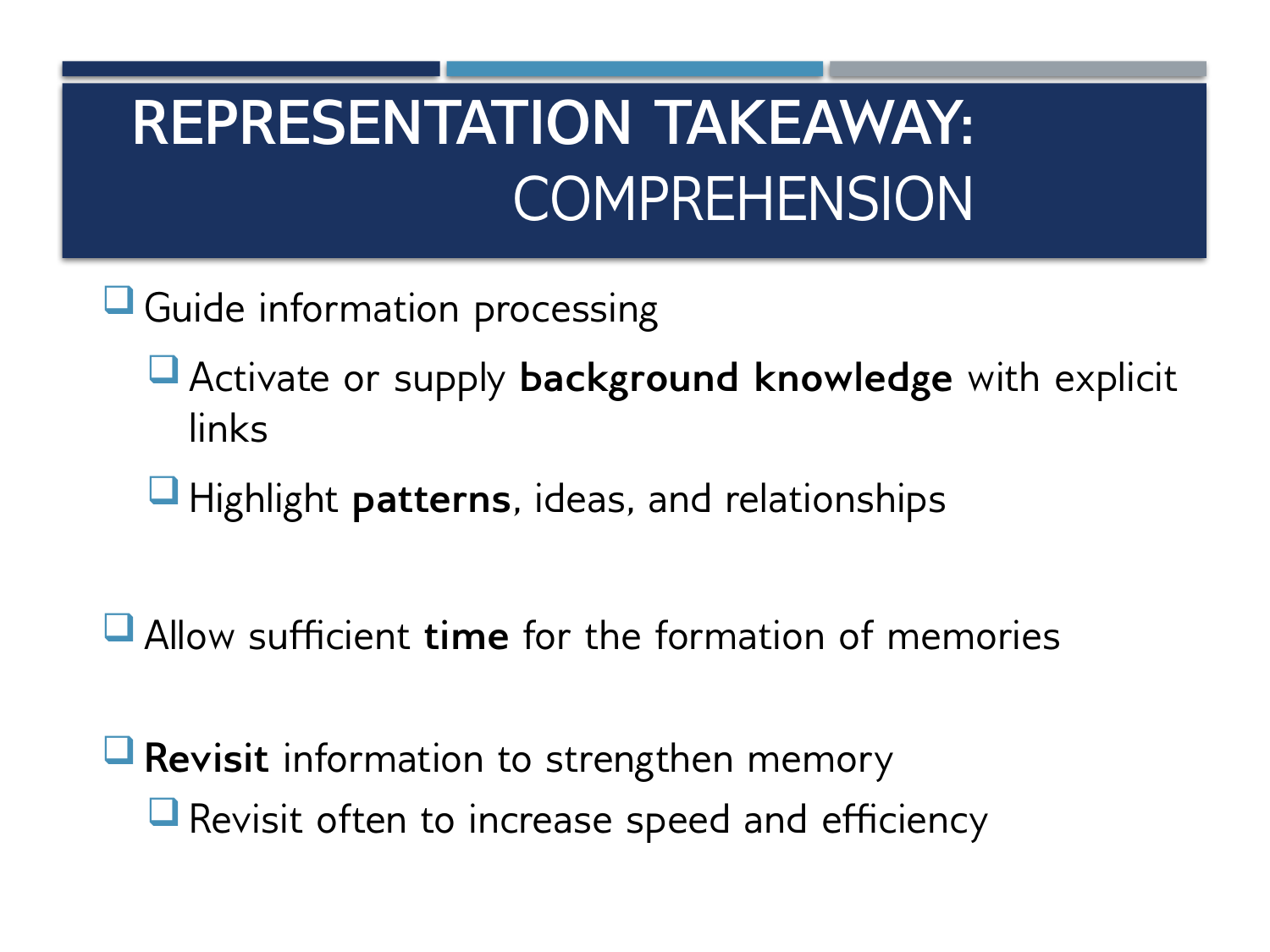

# Representation Takeaway: 				Comprehension
Guide information processing
Activate or supply background knowledge with explicit links
Highlight patterns, ideas, and relationships

Allow sufficient time for the formation of memories

Revisit information to strengthen memory
Revisit often to increase speed and efficiency